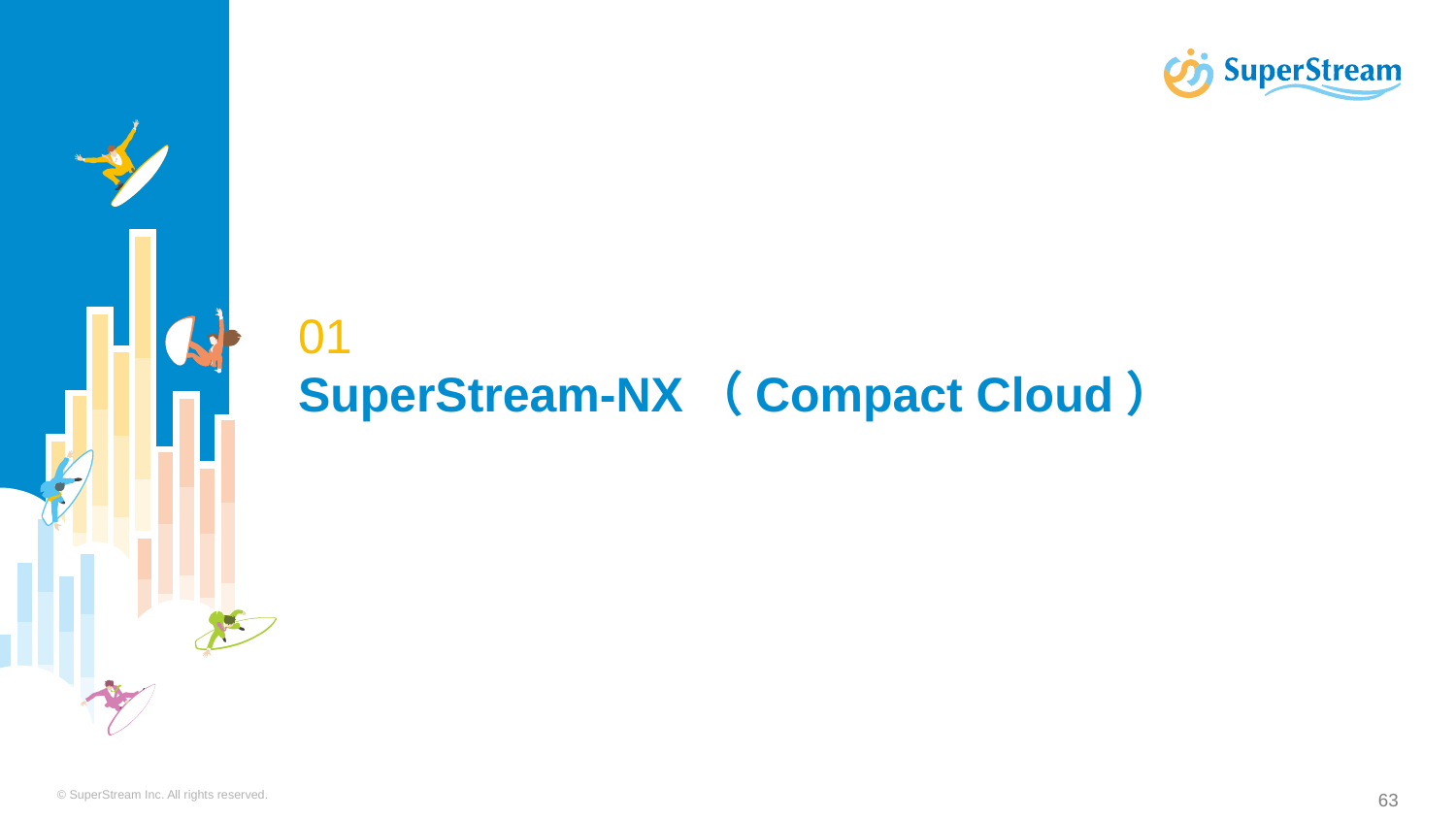

# 01 SuperStream-NX（Compact Cloud）
© SuperStream Inc. All rights reserved.
63